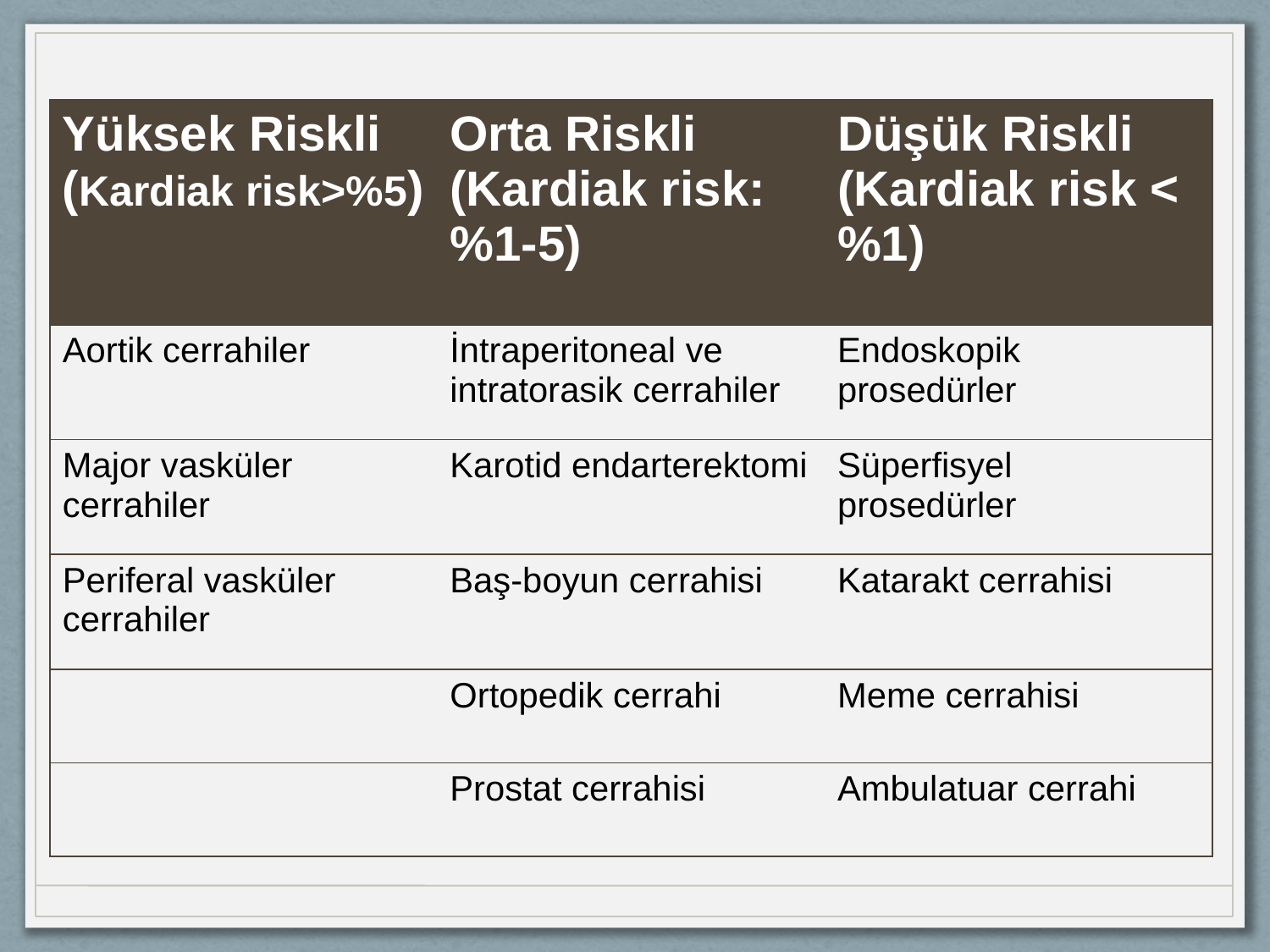

| Yüksek Riskli (Kardiak risk>%5) | Orta Riskli (Kardiak risk:%1-5) | Düşük Riskli (Kardiak risk <%1) |
| --- | --- | --- |
| Aortik cerrahiler | İntraperitoneal ve intratorasik cerrahiler | Endoskopik prosedürler |
| Major vasküler cerrahiler | Karotid endarterektomi | Süperfisyel prosedürler |
| Periferal vasküler cerrahiler | Baş-boyun cerrahisi | Katarakt cerrahisi |
|  | Ortopedik cerrahi | Meme cerrahisi |
|  | Prostat cerrahisi | Ambulatuar cerrahi |